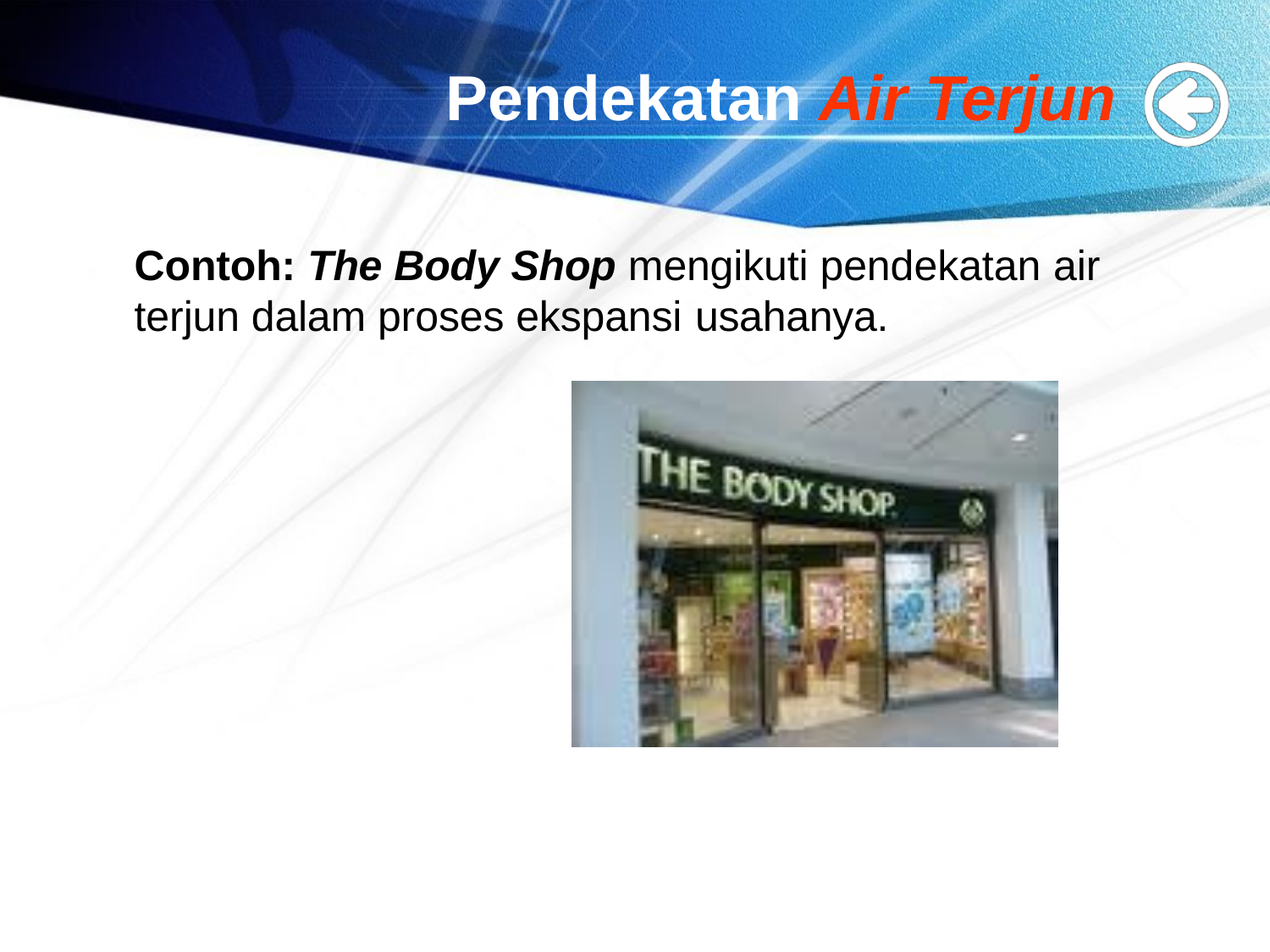

# Pendekatan Air Terjun
Contoh: The Body Shop mengikuti pendekatan air
terjun dalam proses ekspansi usahanya.